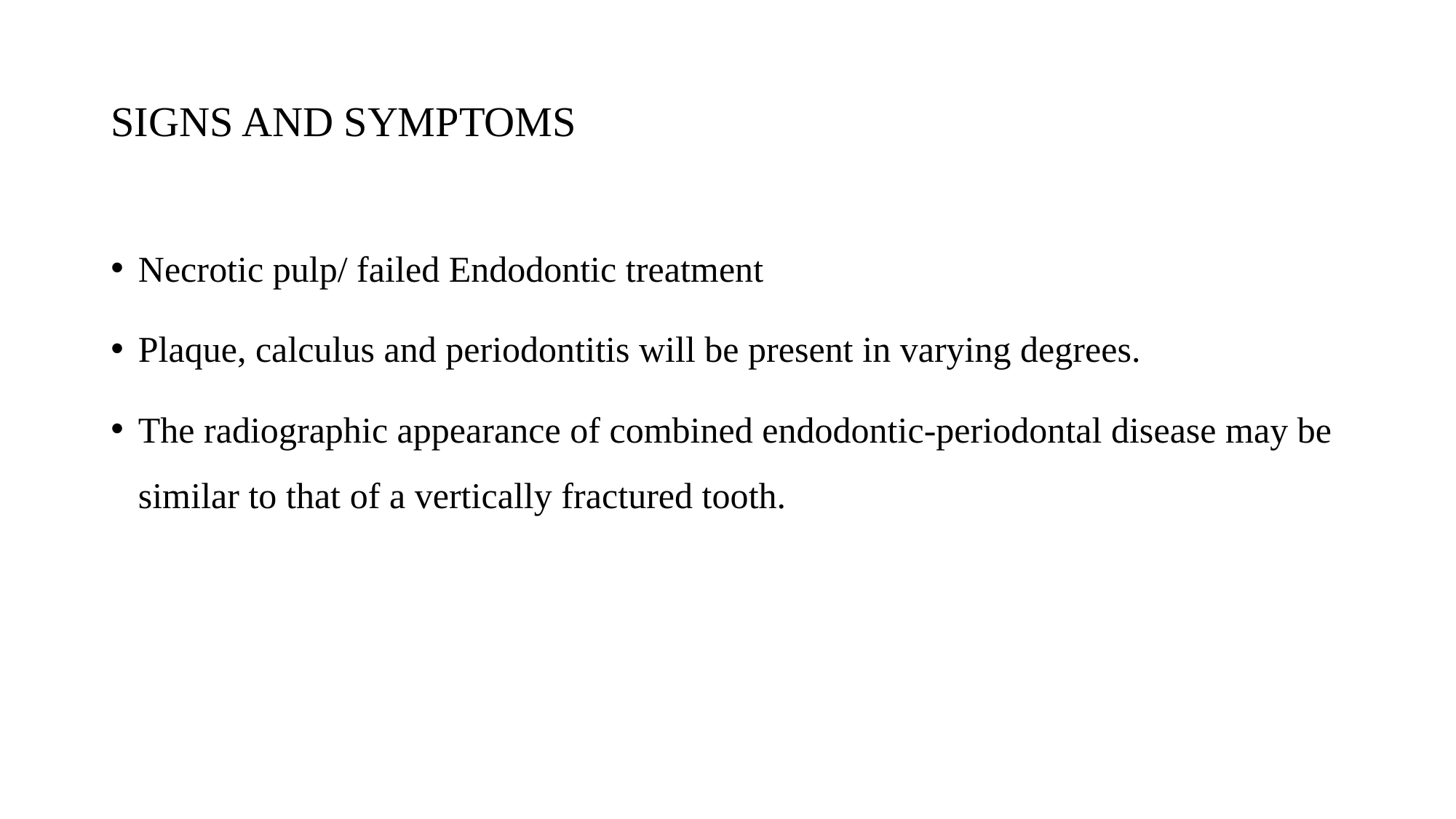

# SIGNS AND SYMPTOMS
Necrotic pulp/ failed Endodontic treatment
Plaque, calculus and periodontitis will be present in varying degrees.
The radiographic appearance of combined endodontic-periodontal disease may be similar to that of a vertically fractured tooth.